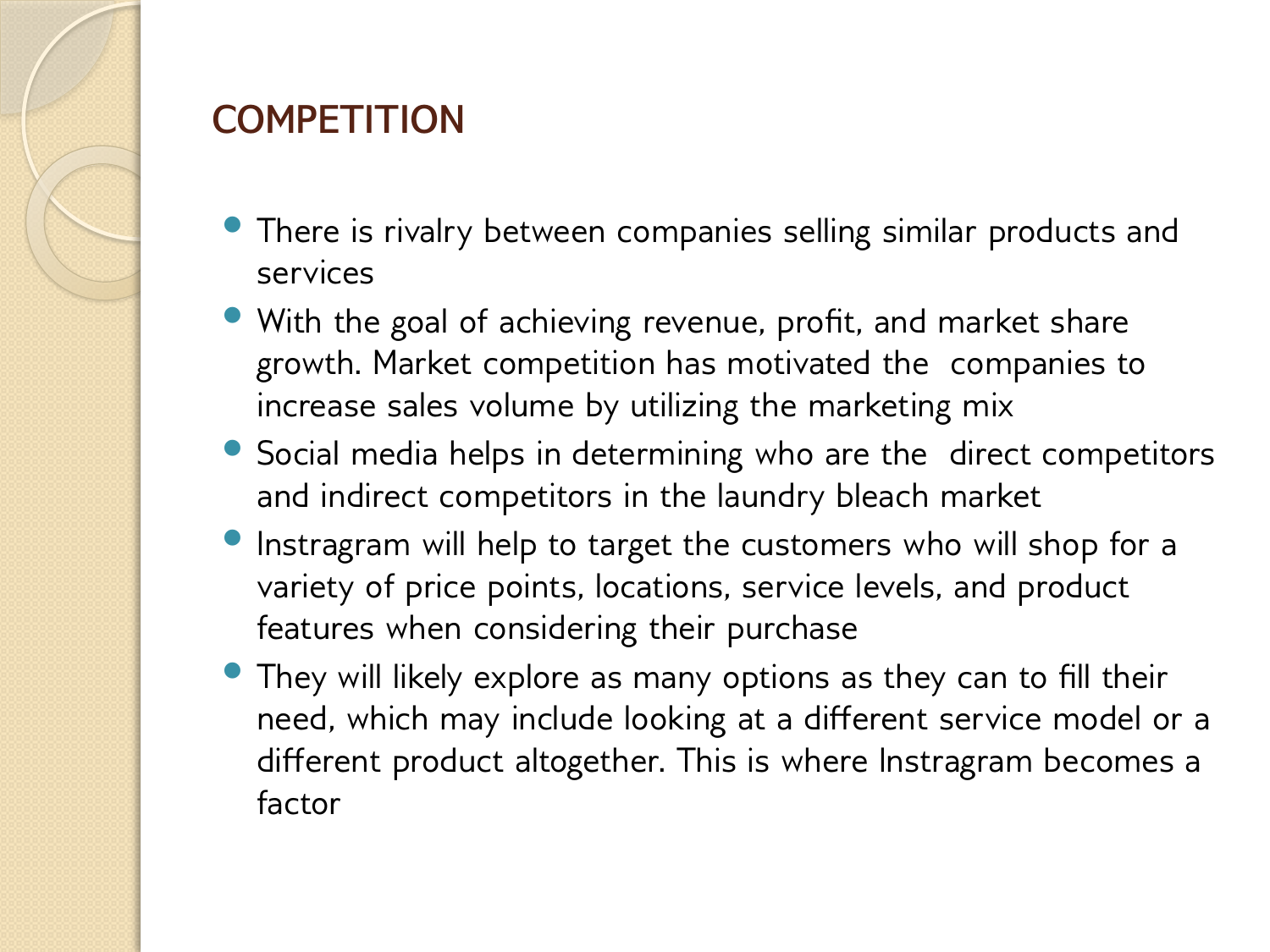

# COMPETITION
There is rivalry between companies selling similar products and services
With the goal of achieving revenue, profit, and market share growth. Market competition has motivated the  companies to increase sales volume by utilizing the marketing mix
Social media helps in determining who are the  direct competitors and indirect competitors in the laundry bleach market
Instragram will help to target the customers who will shop for a variety of price points, locations, service levels, and product features when considering their purchase
They will likely explore as many options as they can to fill their need, which may include looking at a different service model or a different product altogether. This is where Instragram becomes a factor